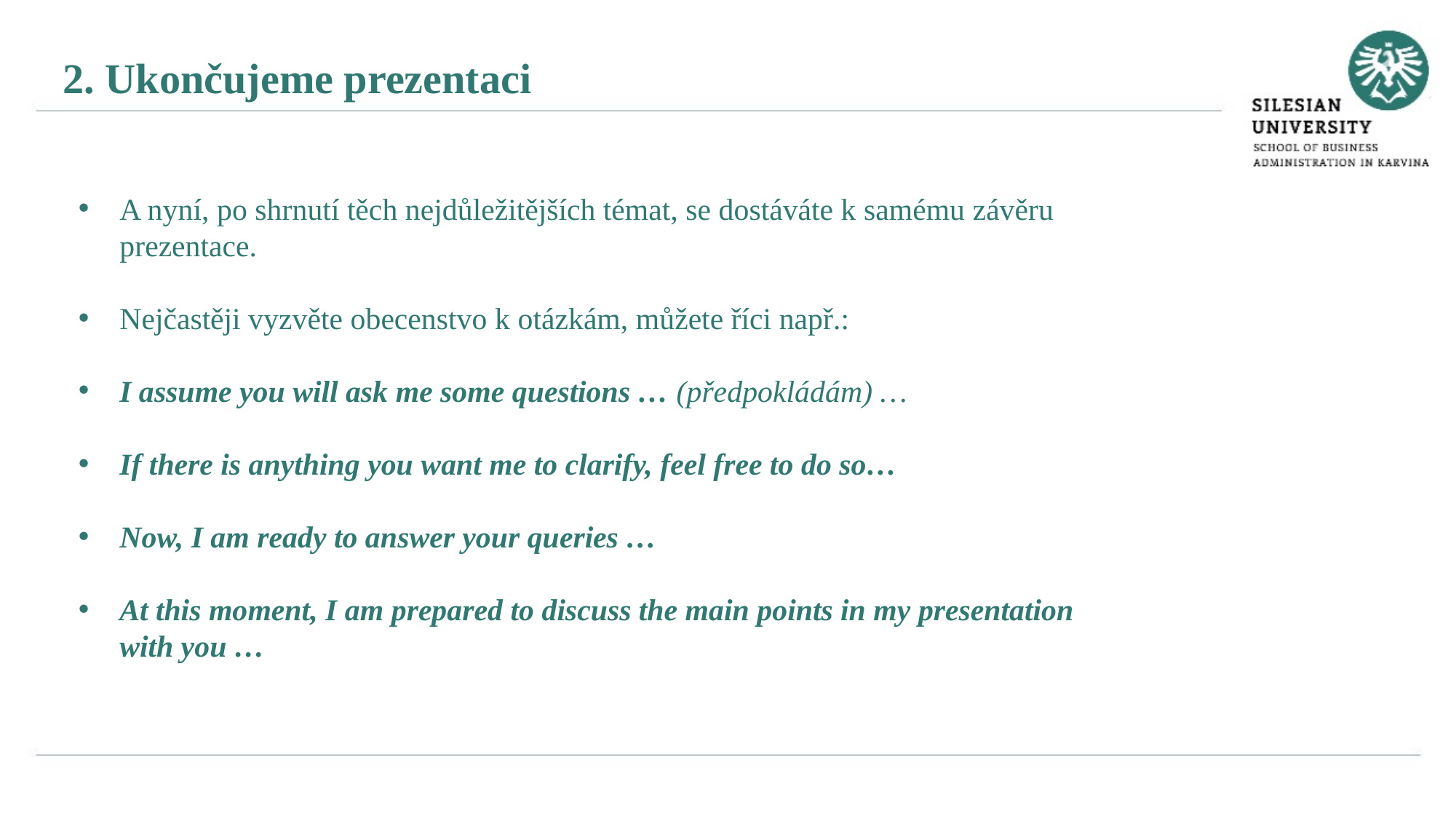

2. Ukončujeme prezentaci

A nyní, po shrnutí těch nejdůležitějších témat, se dostáváte k samému závěru prezentace.

Nejčastěji vyzvěte obecenstvo k otázkám, můžete říci např.:

I assume you will ask me some questions … (předpokládám) …

If there is anything you want me to clarify, feel free to do so…

Now, I am ready to answer your queries …

At this moment, I am prepared to discuss the main points in my presentation with you …